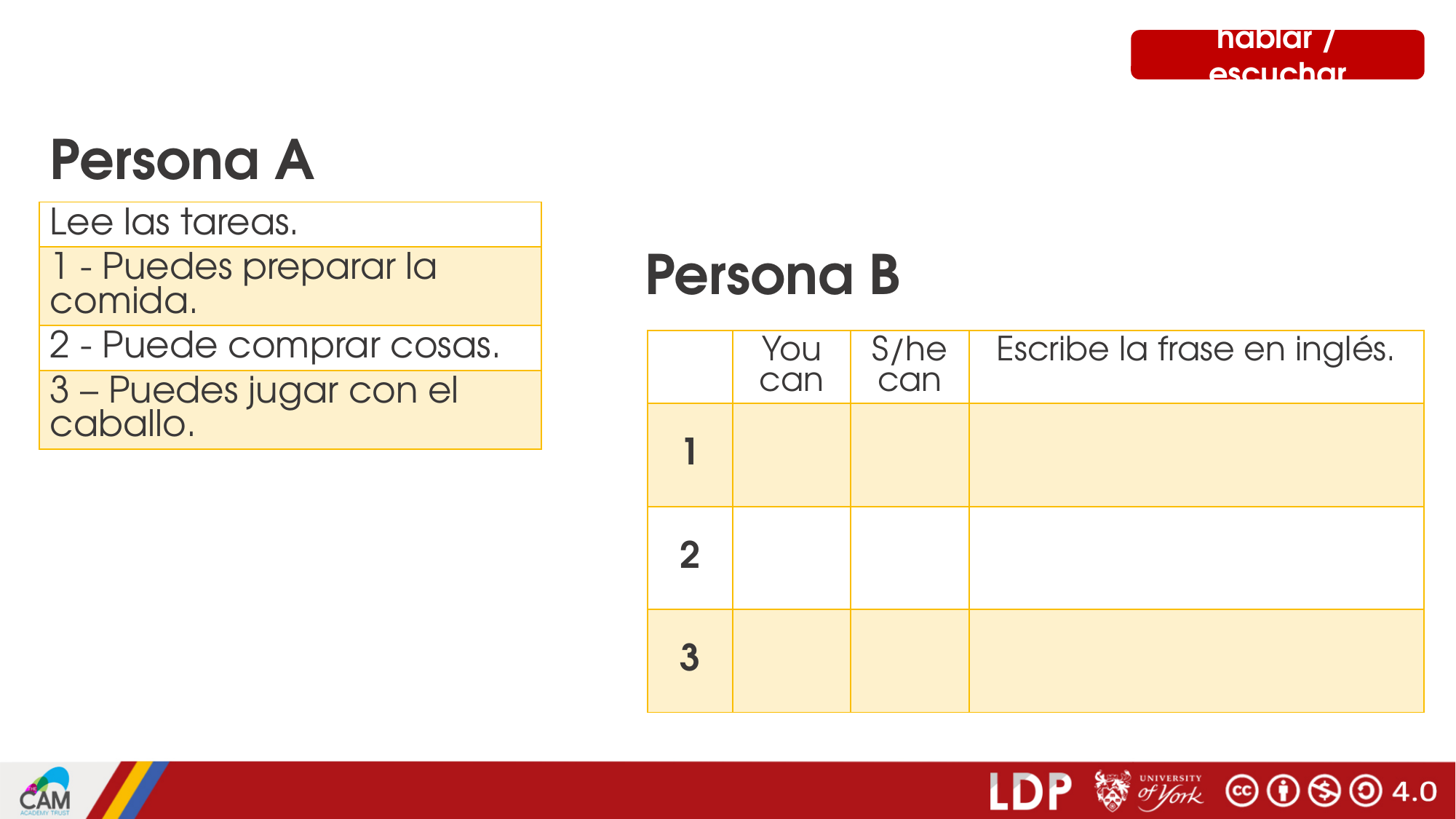

hablar / escuchar
# Persona A
| Lee las tareas. |
| --- |
| 1 - Puedes preparar la comida. |
| 2 - Puede comprar cosas. |
| 3 – Puedes jugar con el caballo. |
Persona B
|  | You can | S/he can | Escribe la frase en inglés. |
| --- | --- | --- | --- |
| 1 |  |  |  |
| 2 |  |  |  |
| 3 |  |  |  |